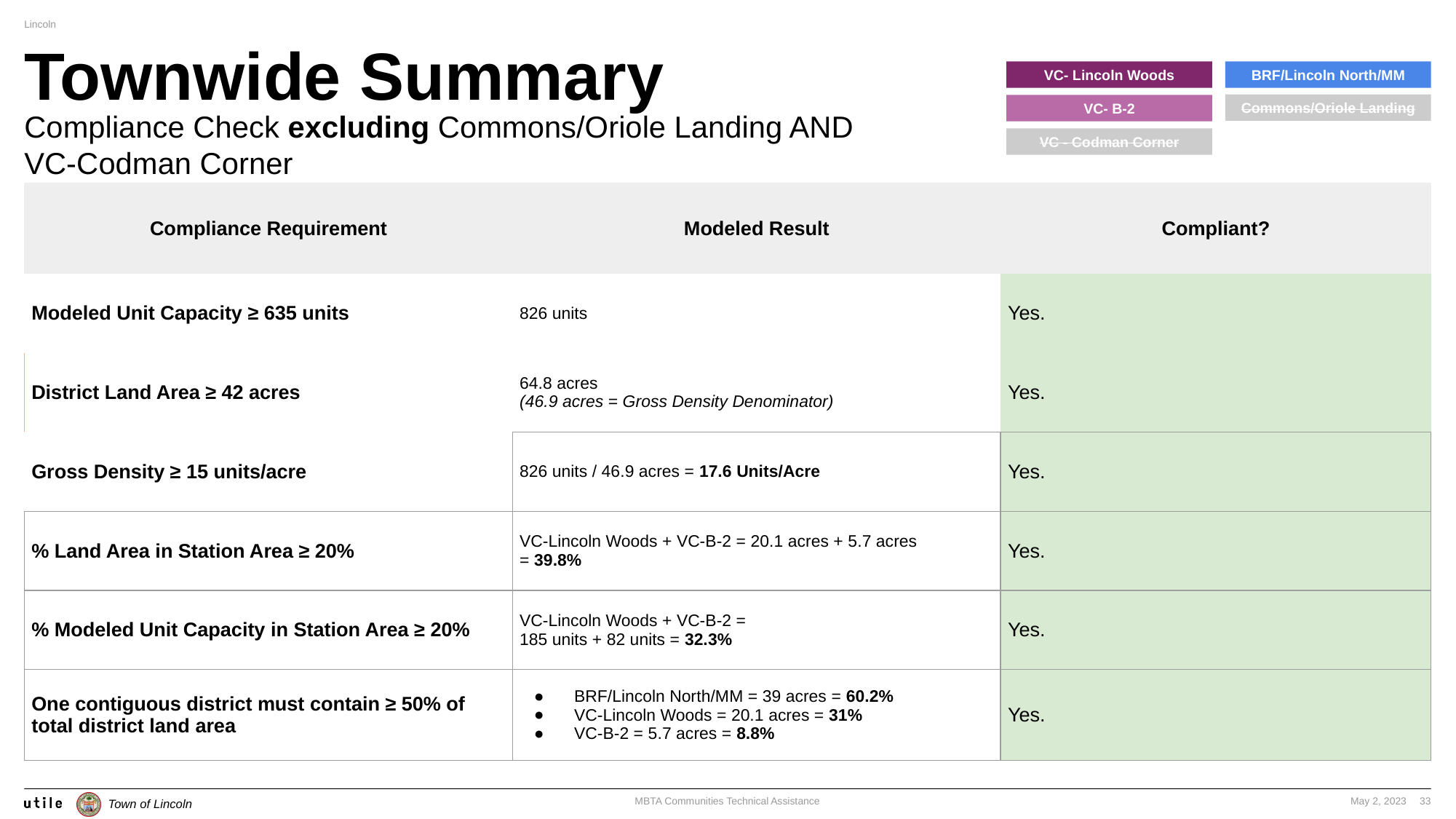

# Townwide Summary
VC- Lincoln Woods
BRF/Lincoln North/MM
Commons/Oriole Landing
VC- B-2
Compliance Check excluding Commons/Oriole Landing AND
VC-Codman Corner
VC - Codman Corner
| Compliance Requirement | Modeled Result | Compliant? |
| --- | --- | --- |
| Modeled Unit Capacity ≥ 635 units | 826 units | Yes. |
| District Land Area ≥ 42 acres | 64.8 acres (46.9 acres = Gross Density Denominator) | Yes. |
| Gross Density ≥ 15 units/acre | 826 units / 46.9 acres = 17.6 Units/Acre | Yes. |
| % Land Area in Station Area ≥ 20% | VC-Lincoln Woods + VC-B-2 = 20.1 acres + 5.7 acres = 39.8% | Yes. |
| % Modeled Unit Capacity in Station Area ≥ 20% | VC-Lincoln Woods + VC-B-2 = 185 units + 82 units = 32.3% | Yes. |
| One contiguous district must contain ≥ 50% of total district land area | BRF/Lincoln North/MM = 39 acres = 60.2% VC-Lincoln Woods = 20.1 acres = 31% VC-B-2 = 5.7 acres = 8.8% | Yes. |
33